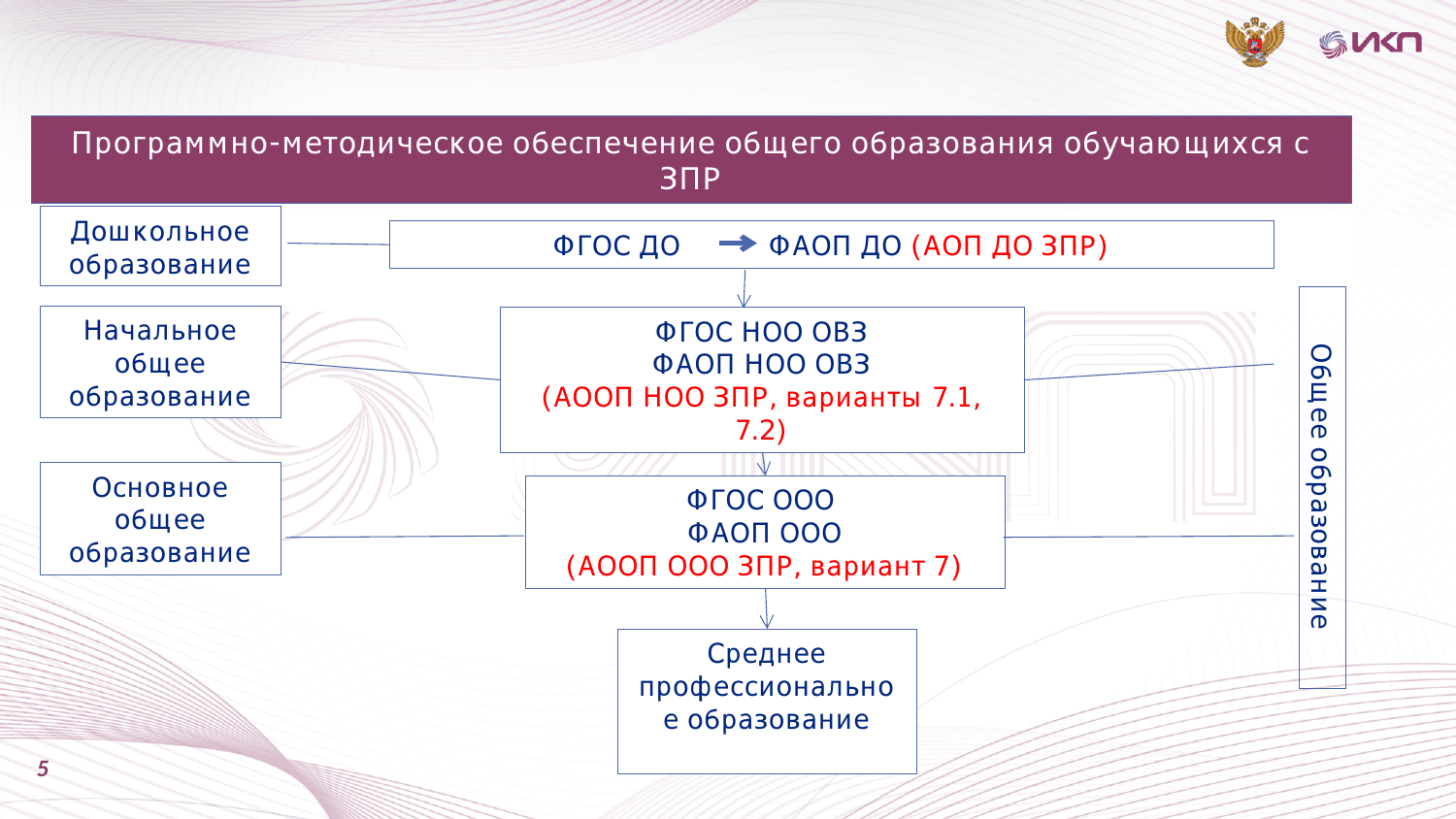

Программно-методическое обеспечение общего образования обучающихся с ЗПР
Дошкольное образование

ФГОС ДО           ФАОП ДО (АОП ДО ЗПР)
Начальное общее образование
ФГОС НОО ОВЗ
 ФАОП НОО ОВЗ
(АООП НОО ЗПР, варианты 7.1, 7.2)
Основное общее образование
Общее образование
ФГОС ООО
ФАОП ООО
(АООП ООО ЗПР, вариант 7)
Среднее профессиональное образование

5